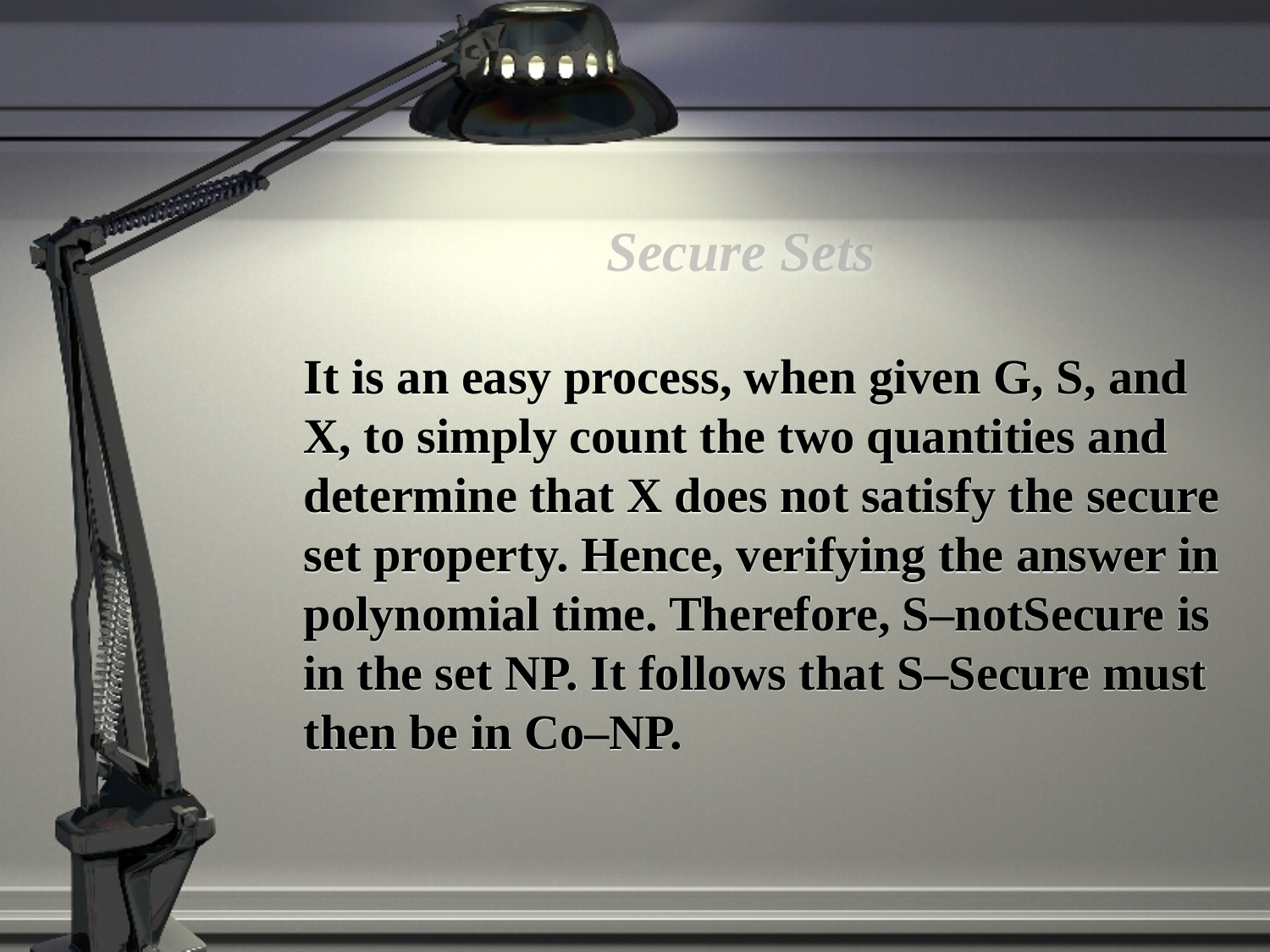

# Secure Sets
	It is an easy process, when given G, S, and X, to simply count the two quantities and determine that X does not satisfy the secure set property. Hence, verifying the answer in polynomial time. Therefore, S–notSecure is in the set NP. It follows that S–Secure must then be in Co–NP.